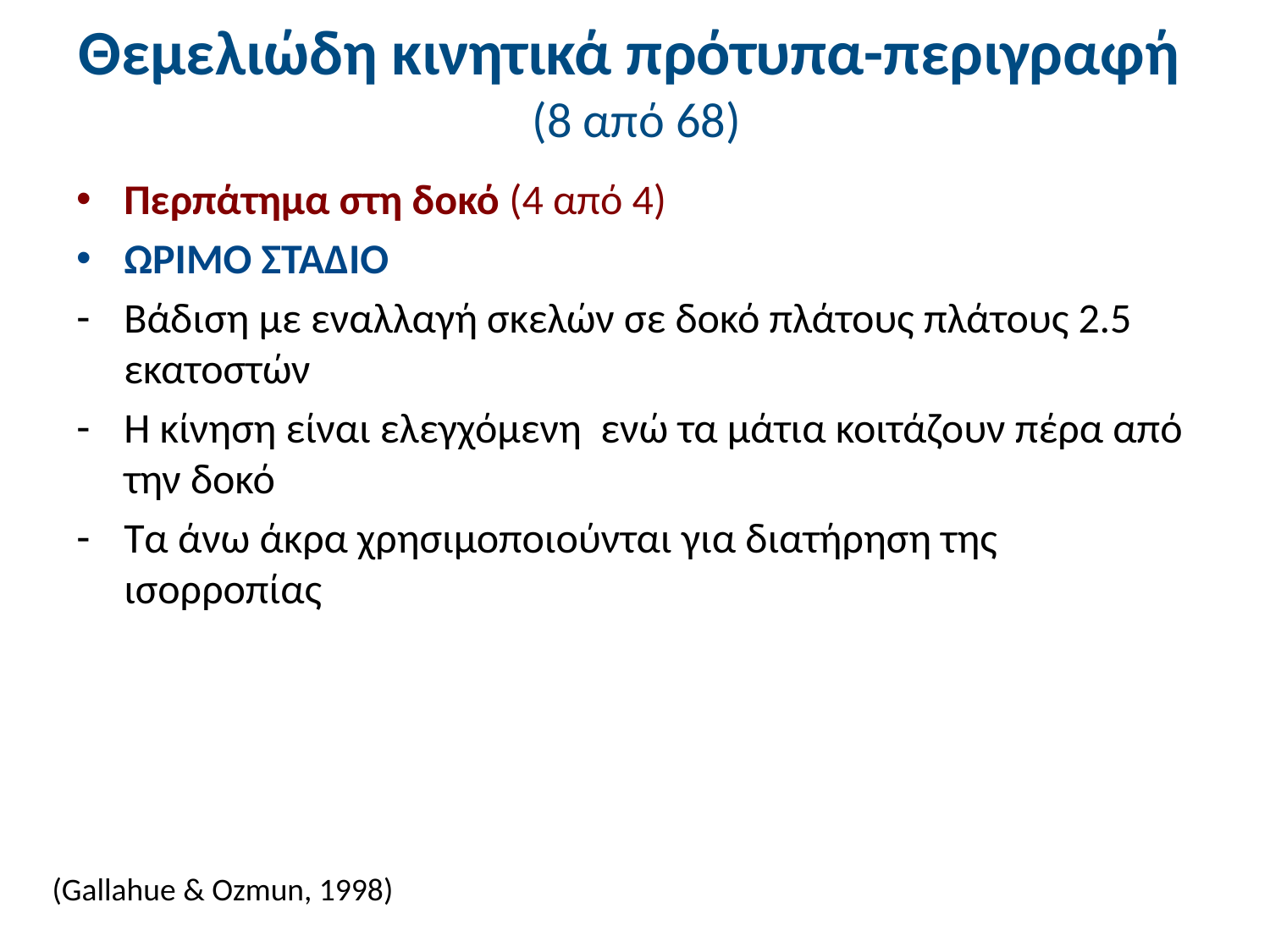

# Θεμελιώδη κινητικά πρότυπα-περιγραφή (8 από 68)
Περπάτημα στη δοκό (4 από 4)
ΩΡΙΜΟ ΣΤΑΔΙΟ
Βάδιση με εναλλαγή σκελών σε δοκό πλάτους πλάτους 2.5 εκατοστών
Η κίνηση είναι ελεγχόμενη  ενώ τα μάτια κοιτάζουν πέρα από την δοκό
Τα άνω άκρα χρησιμοποιούνται για διατήρηση της ισορροπίας

(Gallahue & Ozmun, 1998)